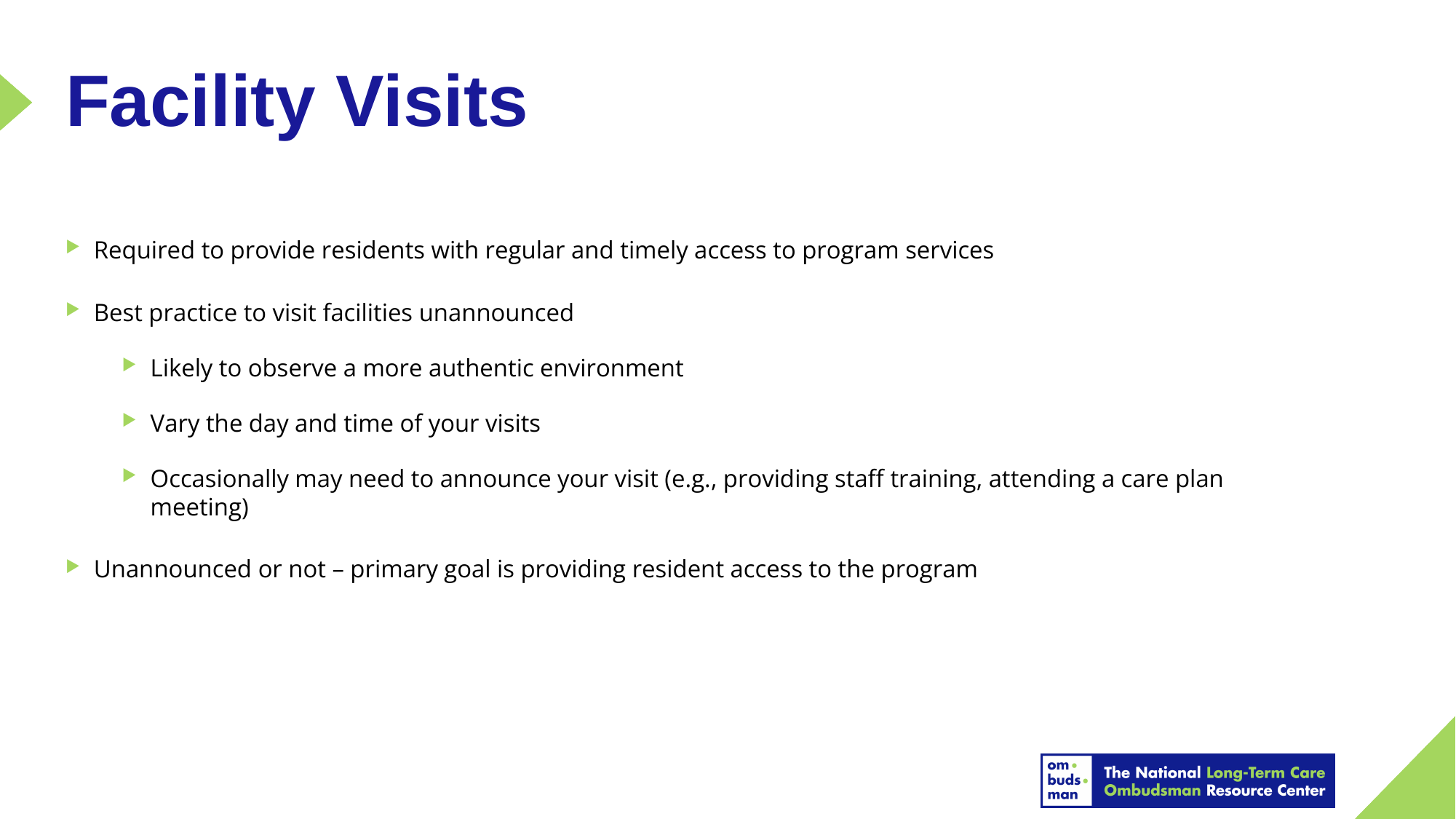

# Facility Visits

Required to provide residents with regular and timely access to program services
Best practice to visit facilities unannounced
Likely to observe a more authentic environment
Vary the day and time of your visits
Occasionally may need to announce your visit (e.g., providing staff training, attending a care plan meeting)
Unannounced or not – primary goal is providing resident access to the program